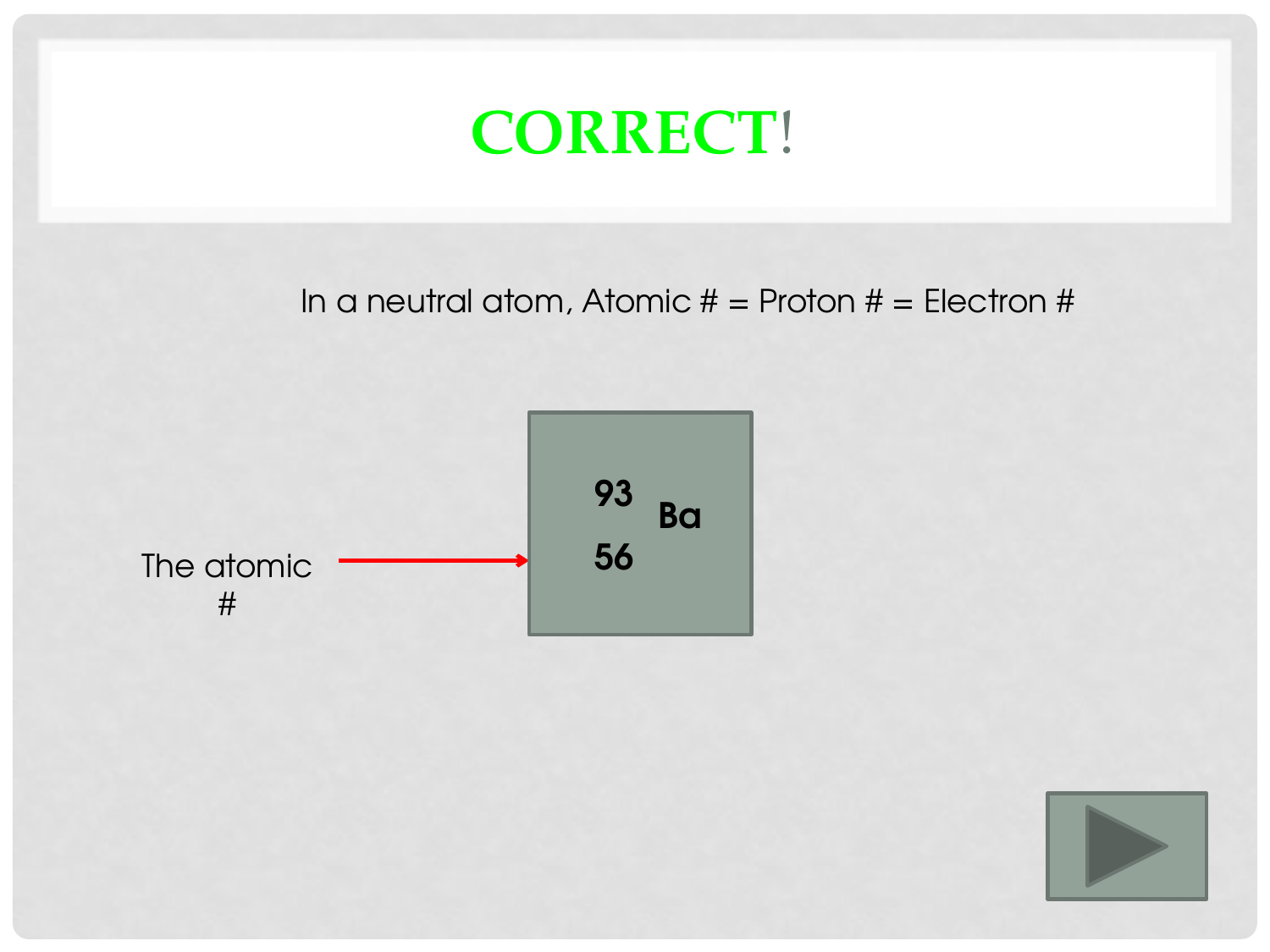

# Correct!
In a neutral atom, Atomic # = Proton # = Electron #

93
Ba
56
The atomic #